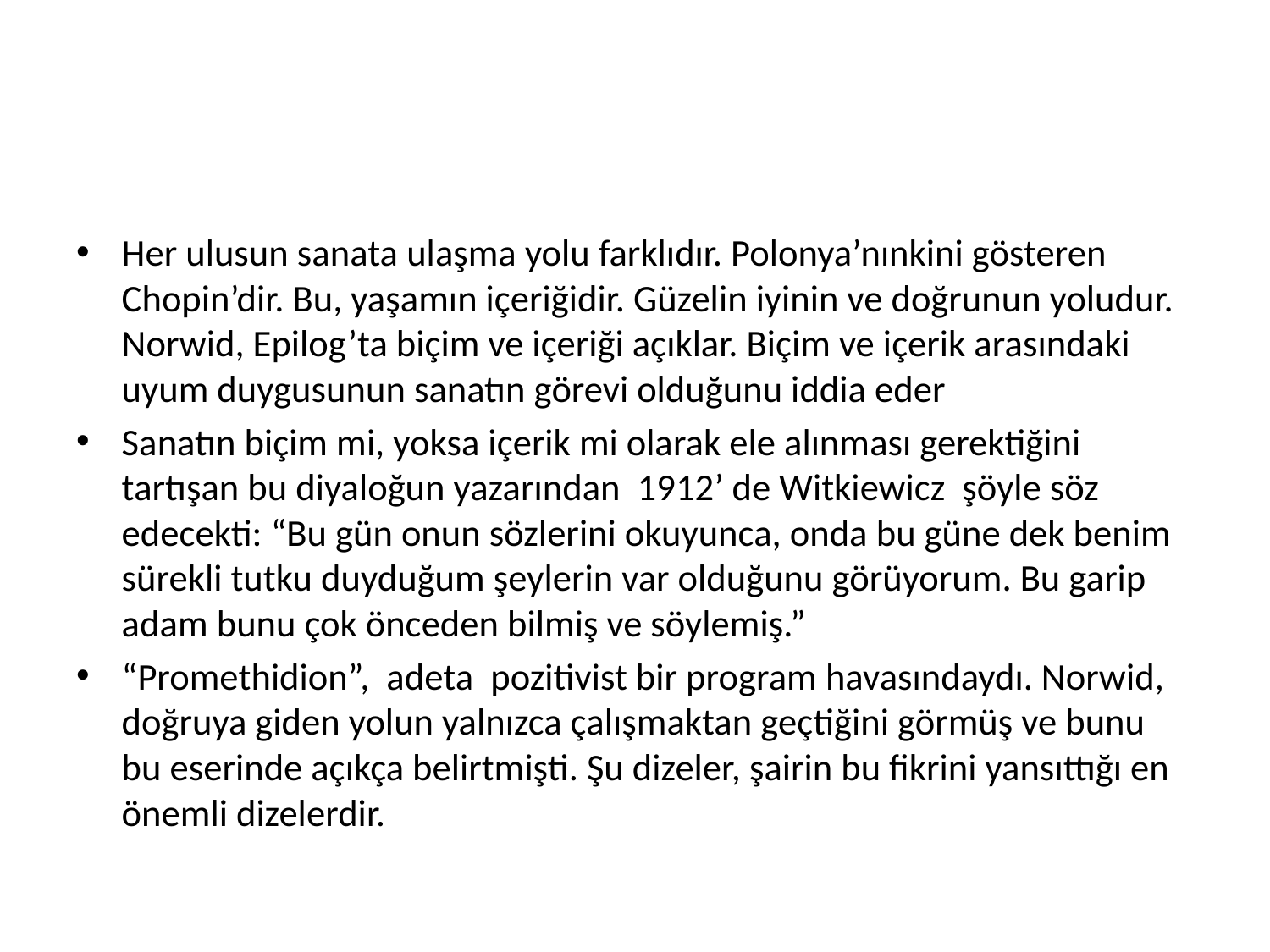

#
Her ulusun sanata ulaşma yolu farklıdır. Polonya’nınkini gösteren Chopin’dir. Bu, yaşamın içeriğidir. Güzelin iyinin ve doğrunun yoludur. Norwid, Epilog’ta biçim ve içeriği açıklar. Biçim ve içerik arasındaki uyum duygusunun sanatın görevi olduğunu iddia eder
Sanatın biçim mi, yoksa içerik mi olarak ele alınması gerektiğini tartışan bu diyaloğun yazarından  1912’ de Witkiewicz  şöyle söz edecekti: “Bu gün onun sözlerini okuyunca, onda bu güne dek benim sürekli tutku duyduğum şeylerin var olduğunu görüyorum. Bu garip adam bunu çok önceden bilmiş ve söylemiş.”
“Promethidion”,  adeta  pozitivist bir program havasındaydı. Norwid, doğruya giden yolun yalnızca çalışmaktan geçtiğini görmüş ve bunu bu eserinde açıkça belirtmişti. Şu dizeler, şairin bu fikrini yansıttığı en önemli dizelerdir.